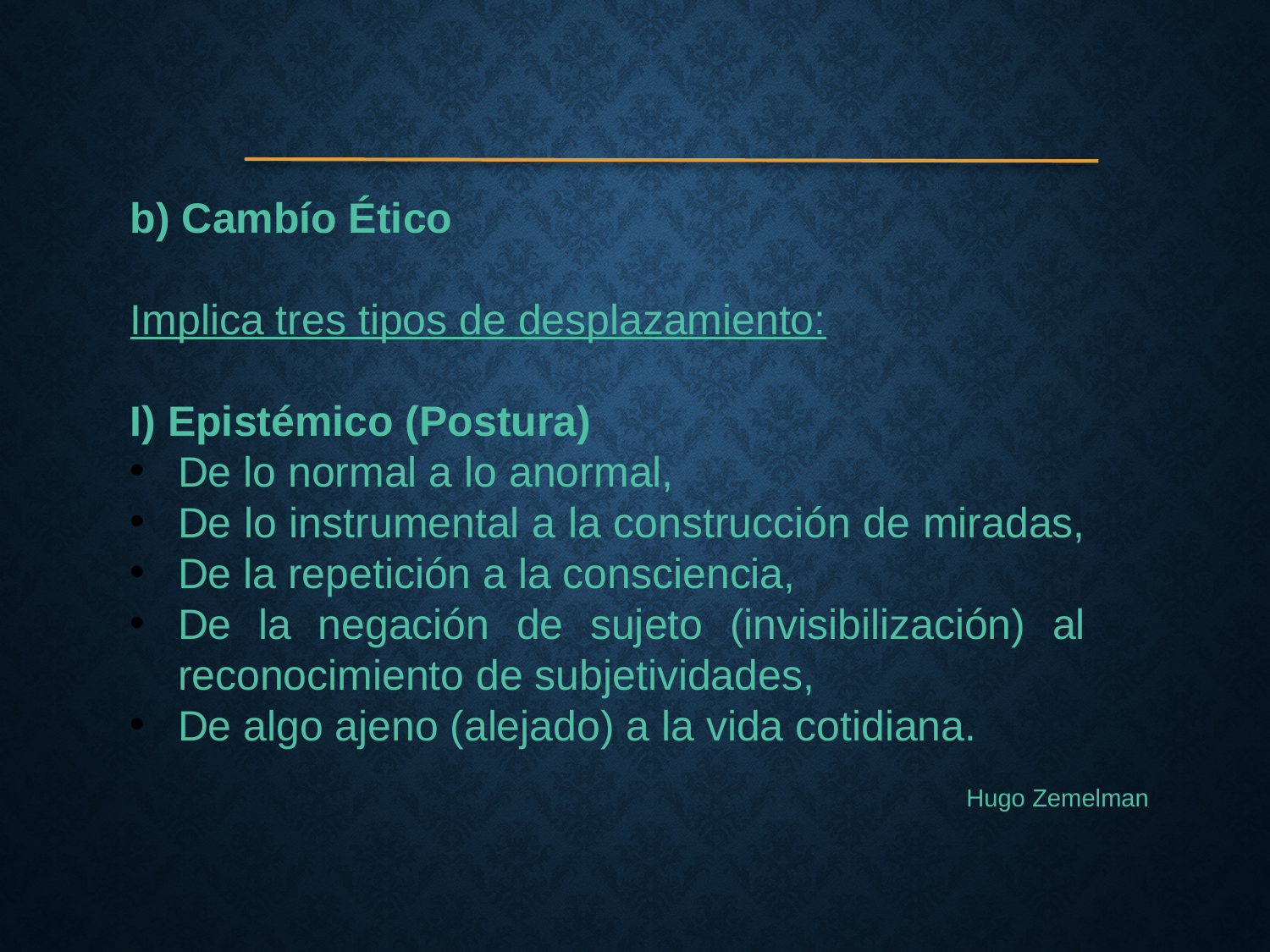

b) Cambío Ético

Implica tres tipos de desplazamiento:

I) Epistémico (Postura)
De lo normal a lo anormal,
De lo instrumental a la construcción de miradas,
De la repetición a la consciencia,
De la negación de sujeto (invisibilización) al reconocimiento de subjetividades,
De algo ajeno (alejado) a la vida cotidiana.

Hugo Zemelman